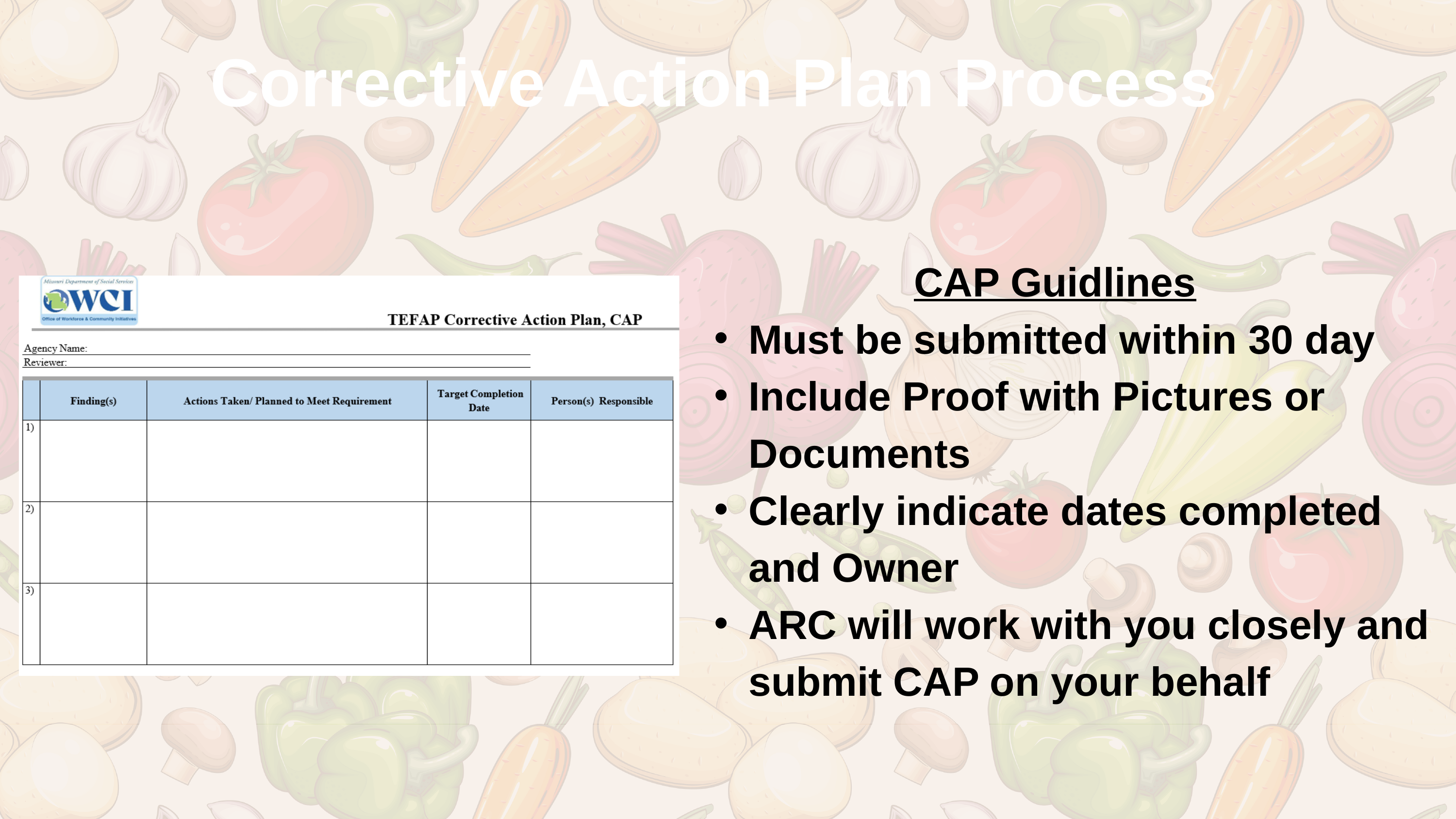

Corrective Action Plan Process
CAP Guidlines
Must be submitted within 30 day
Include Proof with Pictures or Documents
Clearly indicate dates completed and Owner
ARC will work with you closely and submit CAP on your behalf